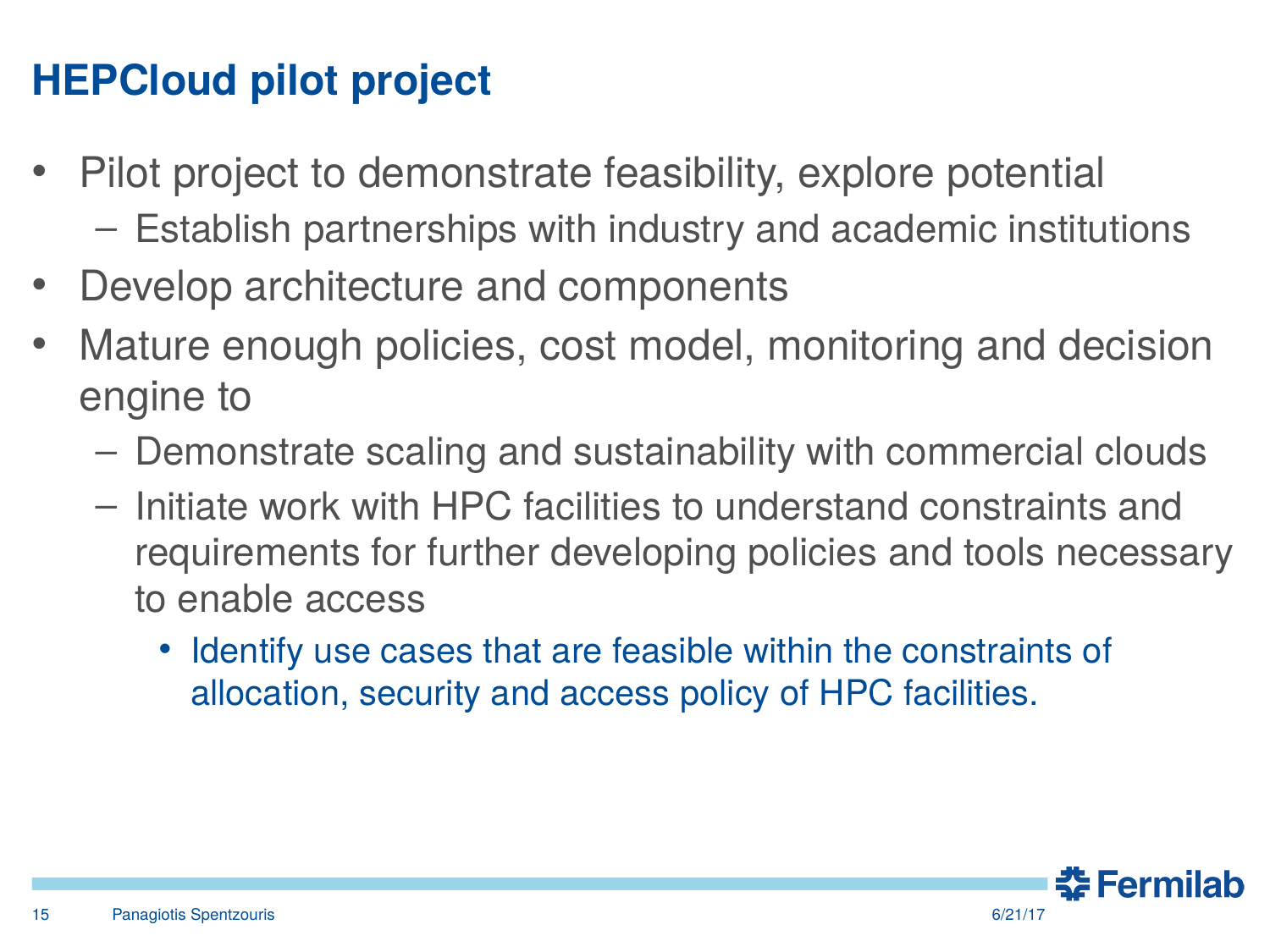

# HEPCloud pilot project
Pilot project to demonstrate feasibility, explore potential
Establish partnerships with industry and academic institutions
Develop architecture and components
Mature enough policies, cost model, monitoring and decision engine to
Demonstrate scaling and sustainability with commercial clouds
Initiate work with HPC facilities to understand constraints and requirements for further developing policies and tools necessary to enable access
Identify use cases that are feasible within the constraints of allocation, security and access policy of HPC facilities.

15
Panagiotis Spentzouris

6/21/17